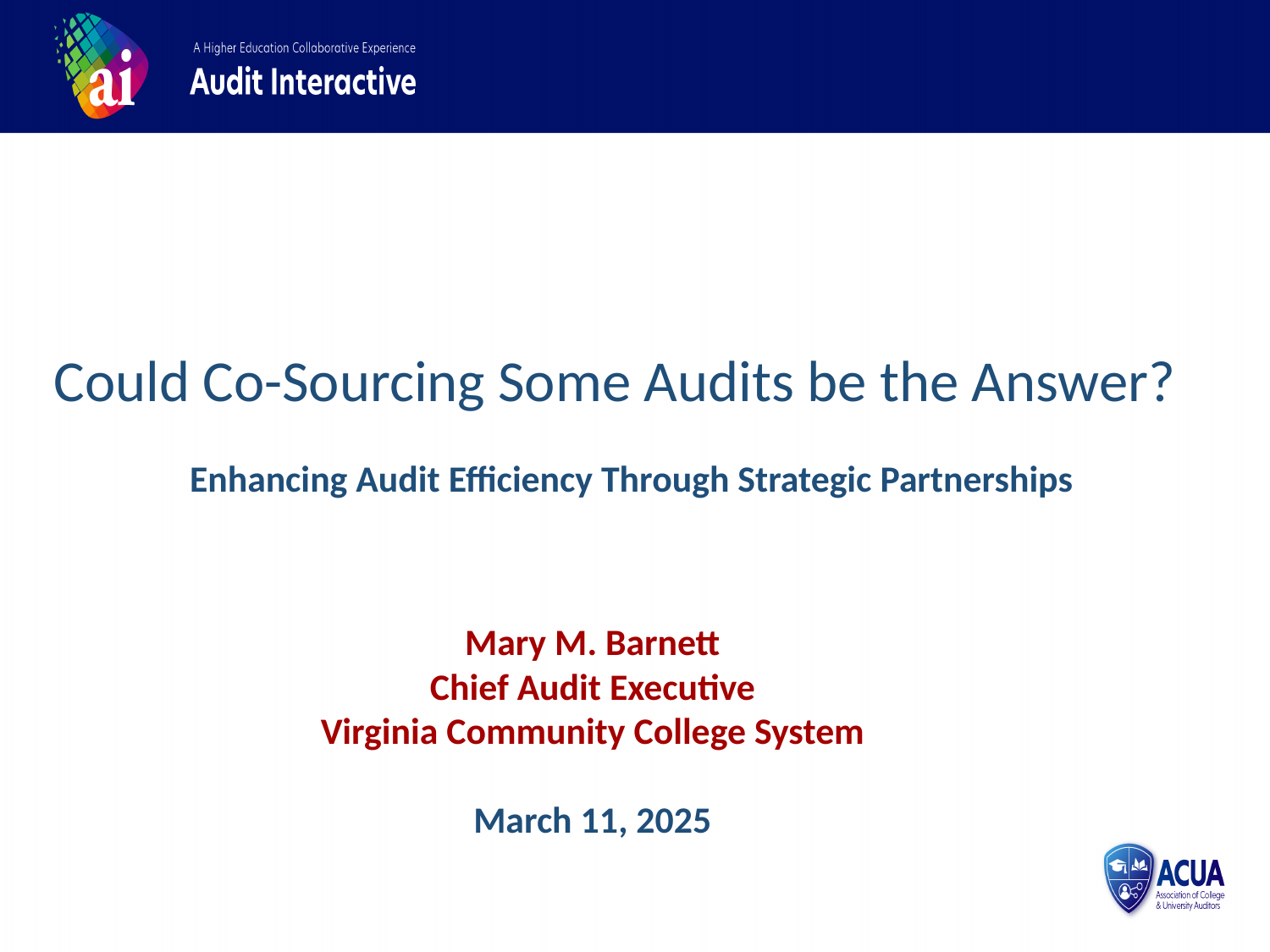

Could Co-Sourcing Some Audits be the Answer?
Enhancing Audit Efficiency Through Strategic Partnerships

Mary M. Barnett
Chief Audit Executive
Virginia Community College System

March 11, 2025